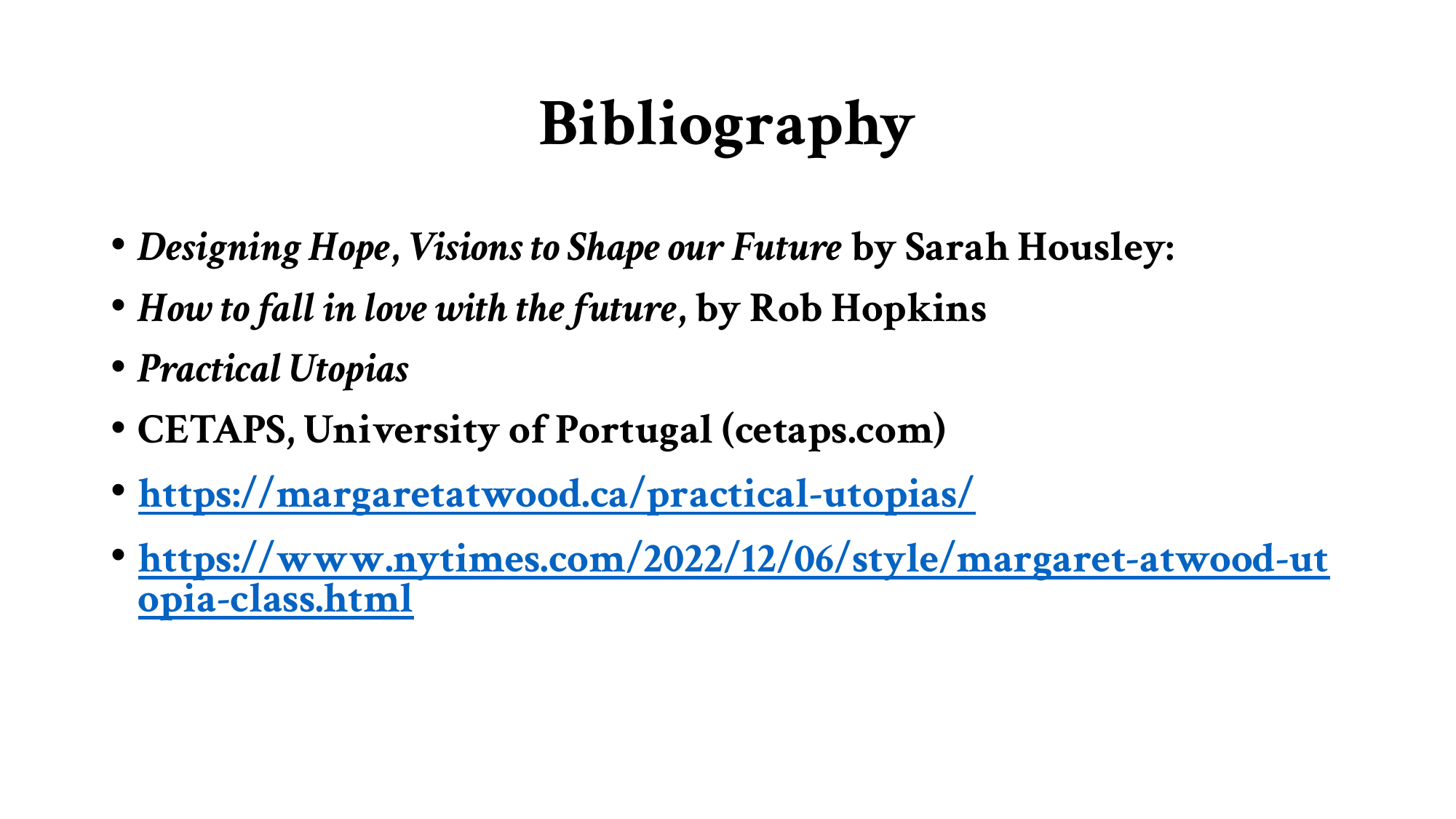

# Bibliography
Designing Hope, Visions to Shape our Future by Sarah Housley:
How to fall in love with the future, by Rob Hopkins
Practical Utopias
CETAPS, University of Portugal (cetaps.com)
https://margaretatwood.ca/practical-utopias/
https://www.nytimes.com/2022/12/06/style/margaret-atwood-utopia-class.html